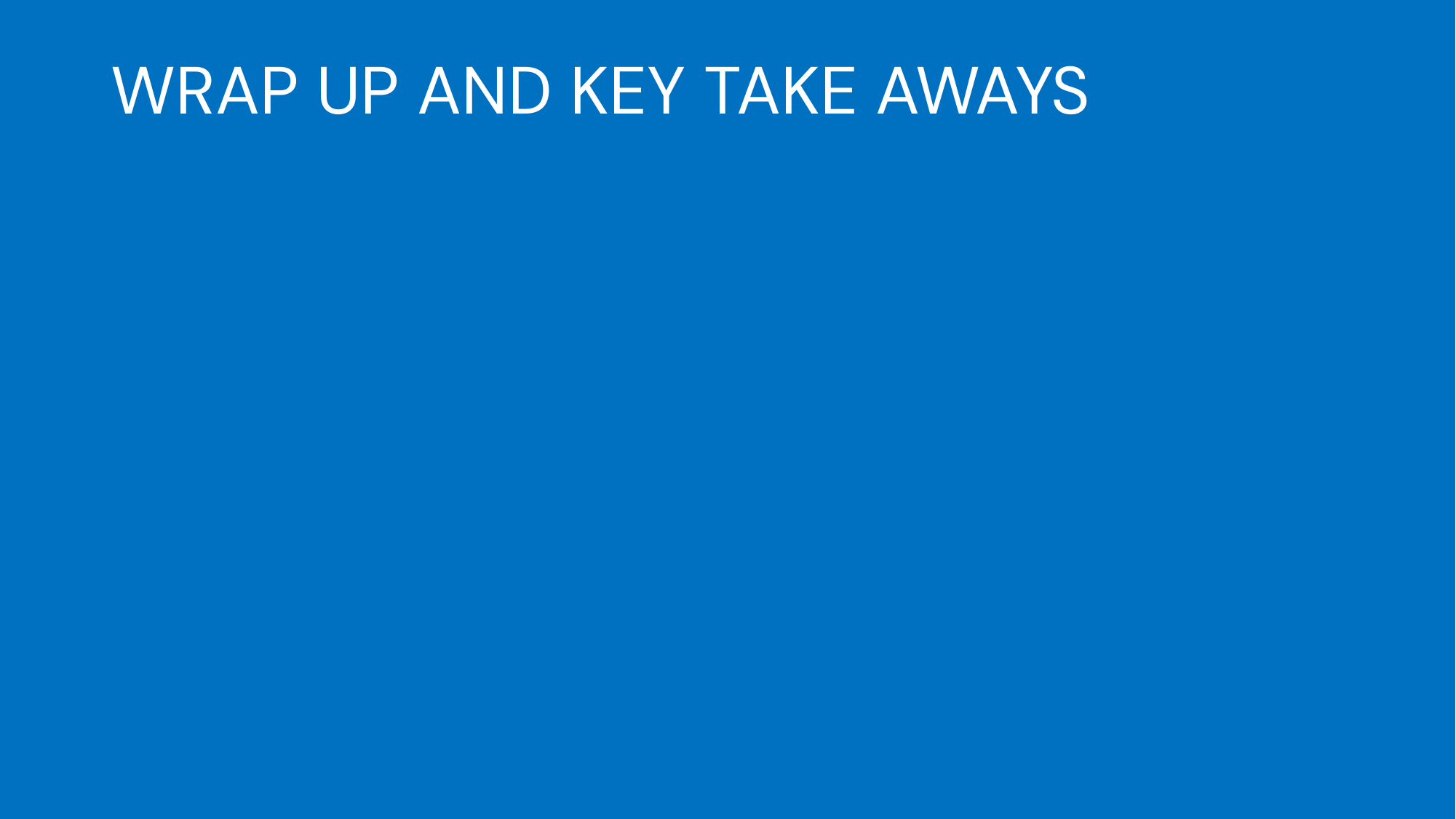

# WRAP UP AND KEY TAKE AWAYS